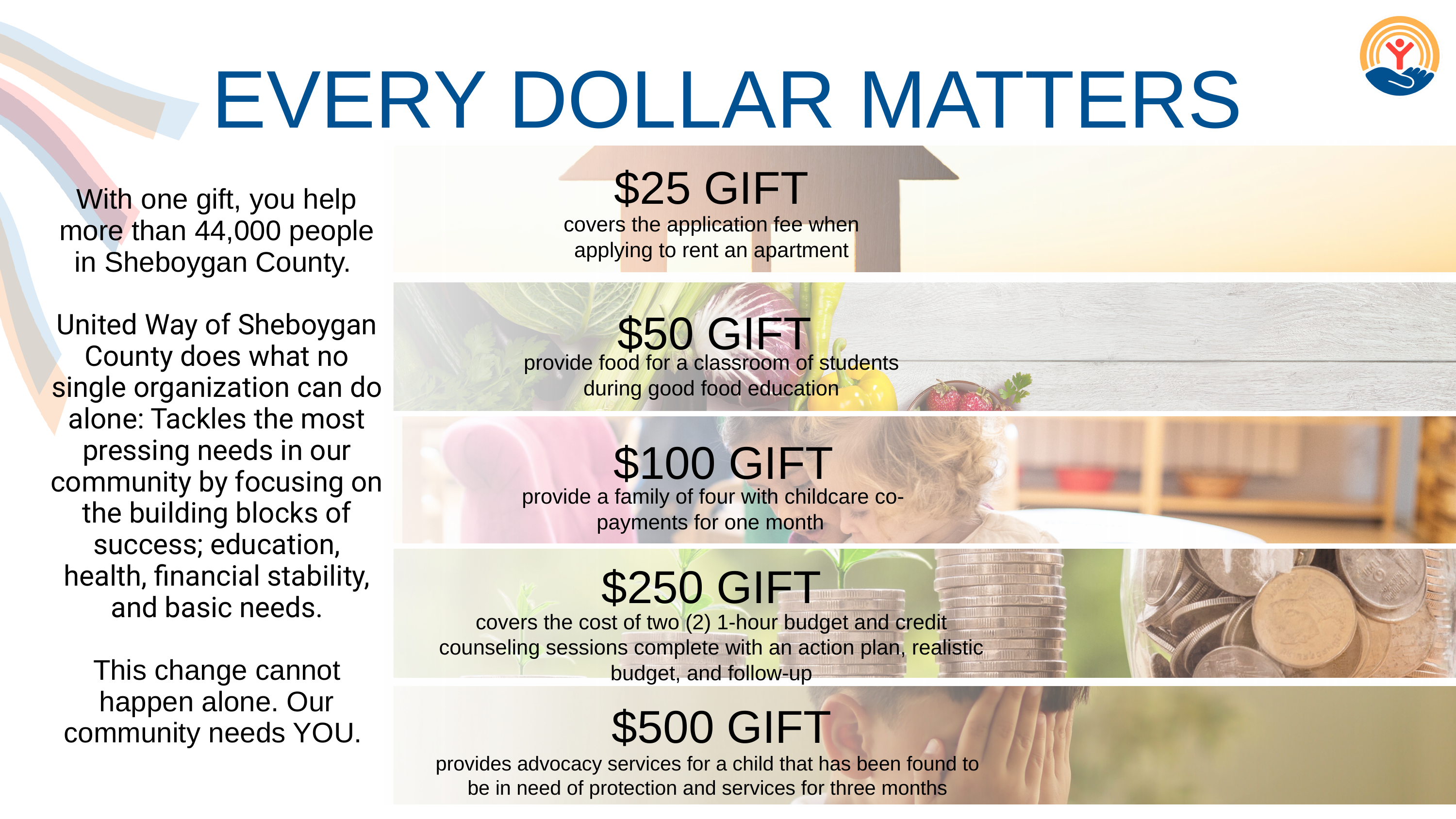

EVERY DOLLAR MATTERS

$25 GIFT
covers the application fee when applying to rent an apartment
With one gift, you help more than 44,000 people in Sheboygan County.

United Way of Sheboygan County does what no single organization can do alone: Tackles the most pressing needs in our community by focusing on the building blocks of success; education, health, financial stability, and basic needs.

This change cannot happen alone. Our community needs YOU.

$50 GIFT
provide food for a classroom of students during good food education

$100 GIFT
provide a family of four with childcare co-payments for one month

$250 GIFT
covers the cost of two (2) 1-hour budget and credit counseling sessions complete with an action plan, realistic budget, and follow-up

$500 GIFT
provides advocacy services for a child that has been found to be in need of protection and services for three months